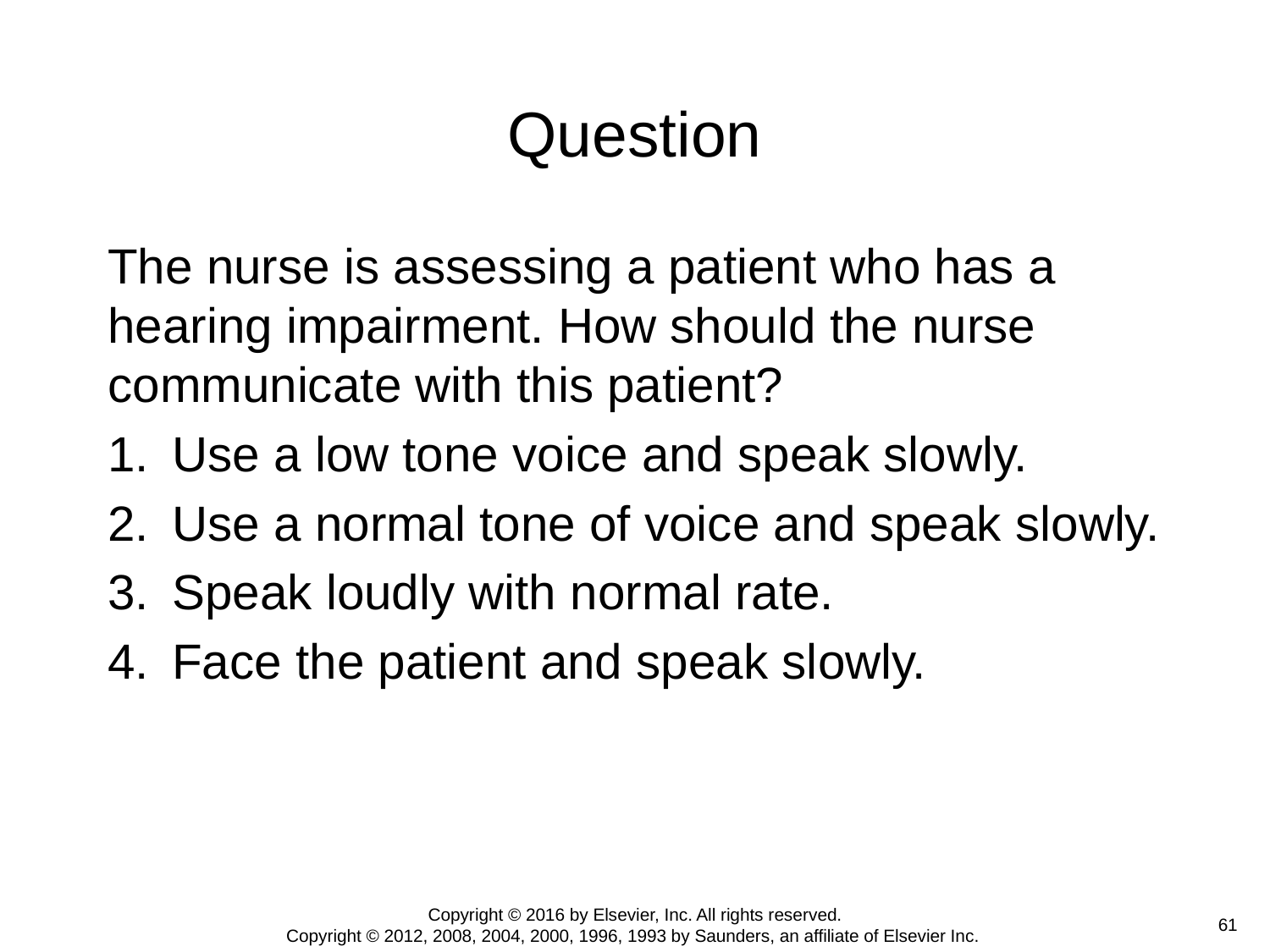

# Question
The nurse is assessing a patient who has a hearing impairment. How should the nurse communicate with this patient?
Use a low tone voice and speak slowly.
Use a normal tone of voice and speak slowly.
Speak loudly with normal rate.
Face the patient and speak slowly.

Copyright © 2016 by Elsevier, Inc. All rights reserved.
Copyright © 2012, 2008, 2004, 2000, 1996, 1993 by Saunders, an affiliate of Elsevier Inc.
 61